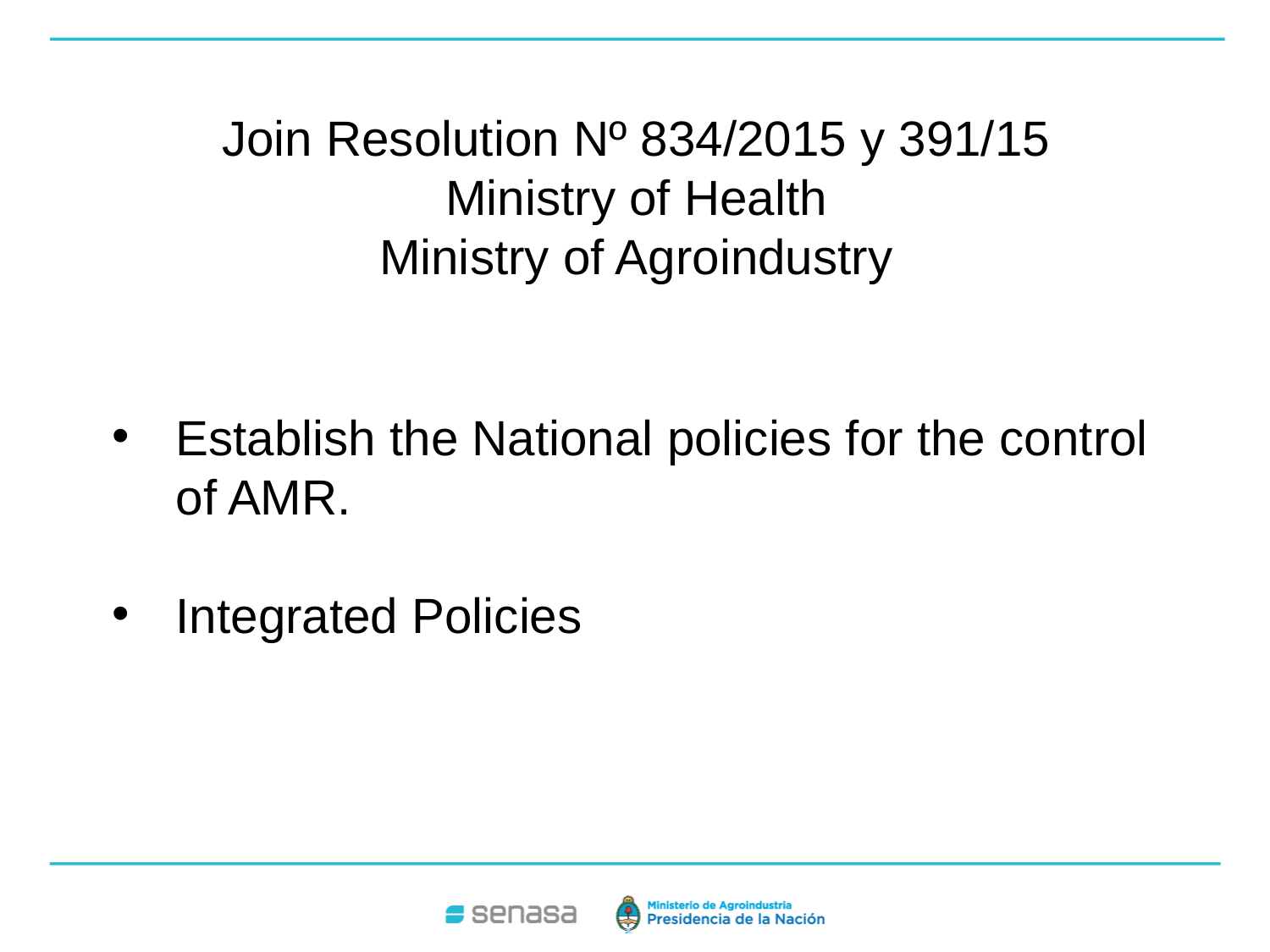

# Join Resolution Nº 834/2015 y 391/15 Ministry of Health Ministry of Agroindustry

Establish the National policies for the control of AMR.

Integrated Policies